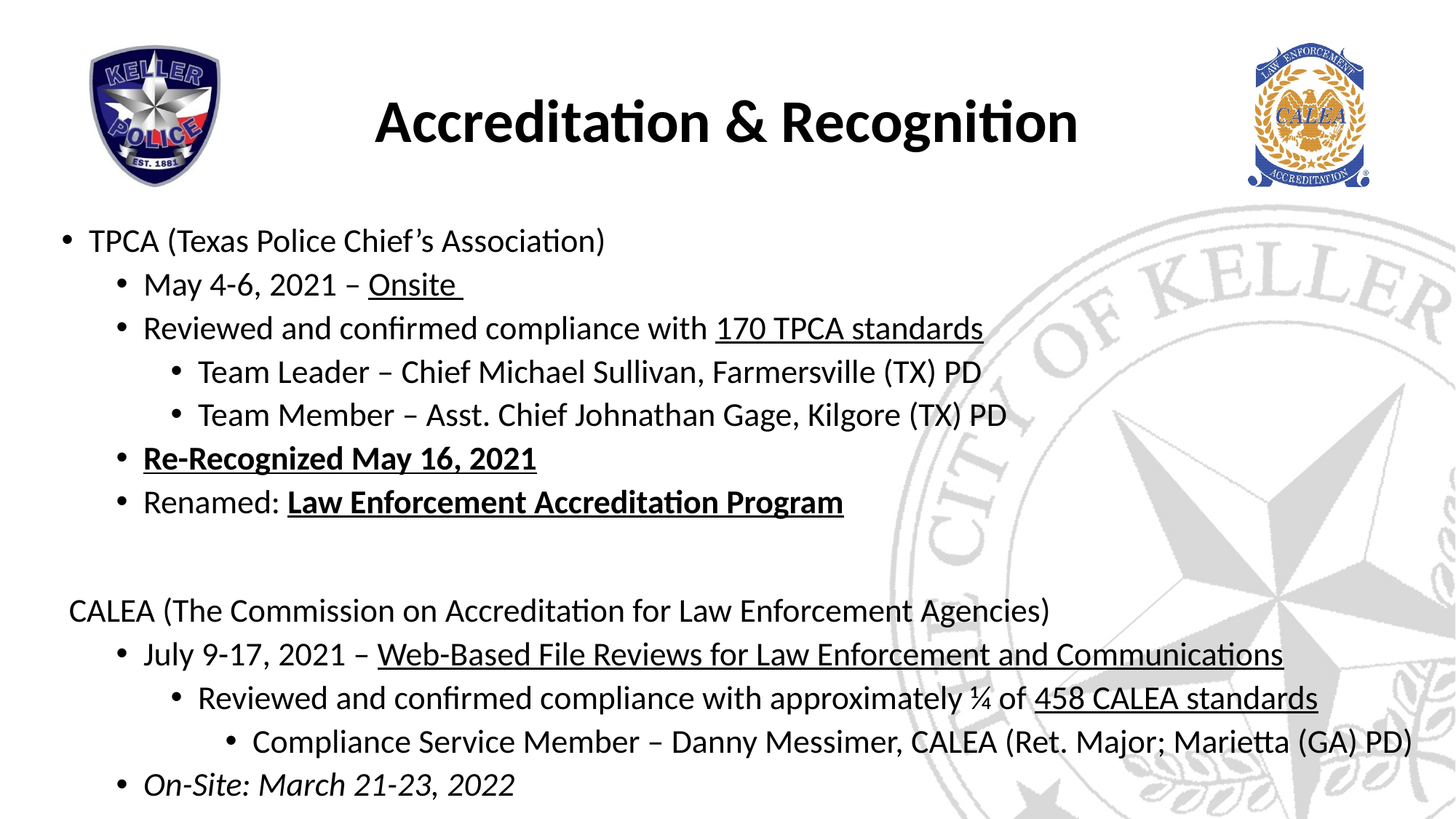

# Accreditation & Recognition
TPCA (Texas Police Chief’s Association)
May 4-6, 2021 – Onsite
Reviewed and confirmed compliance with 170 TPCA standards
Team Leader – Chief Michael Sullivan, Farmersville (TX) PD
Team Member – Asst. Chief Johnathan Gage, Kilgore (TX) PD
Re-Recognized May 16, 2021
Renamed: Law Enforcement Accreditation Program

 CALEA (The Commission on Accreditation for Law Enforcement Agencies)
July 9-17, 2021 – Web-Based File Reviews for Law Enforcement and Communications
Reviewed and confirmed compliance with approximately ¼ of 458 CALEA standards
Compliance Service Member – Danny Messimer, CALEA (Ret. Major; Marietta (GA) PD)
On-Site: March 21-23, 2022